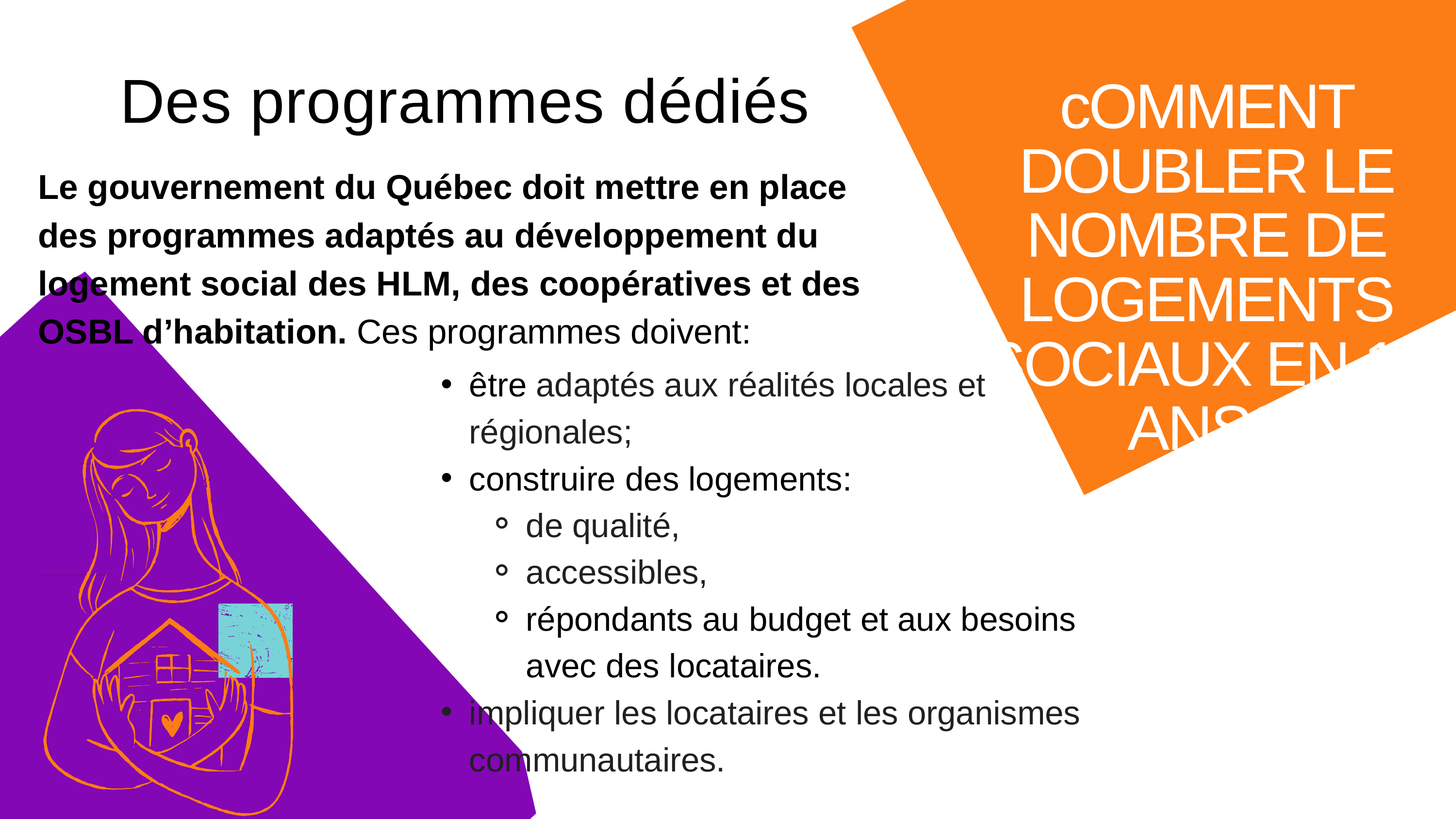

Des programmes dédiés
cOMMENT DOUBLER LE NOMBRE DE LOGEMENTS SOCIAUX EN 15 ANS?
Le gouvernement du Québec doit mettre en place des programmes adaptés au développement du logement social des HLM, des coopératives et des OSBL d’habitation. Ces programmes doivent:

être adaptés aux réalités locales et régionales;
construire des logements:
de qualité,
accessibles,
répondants au budget et aux besoins avec des locataires.
impliquer les locataires et les organismes communautaires.